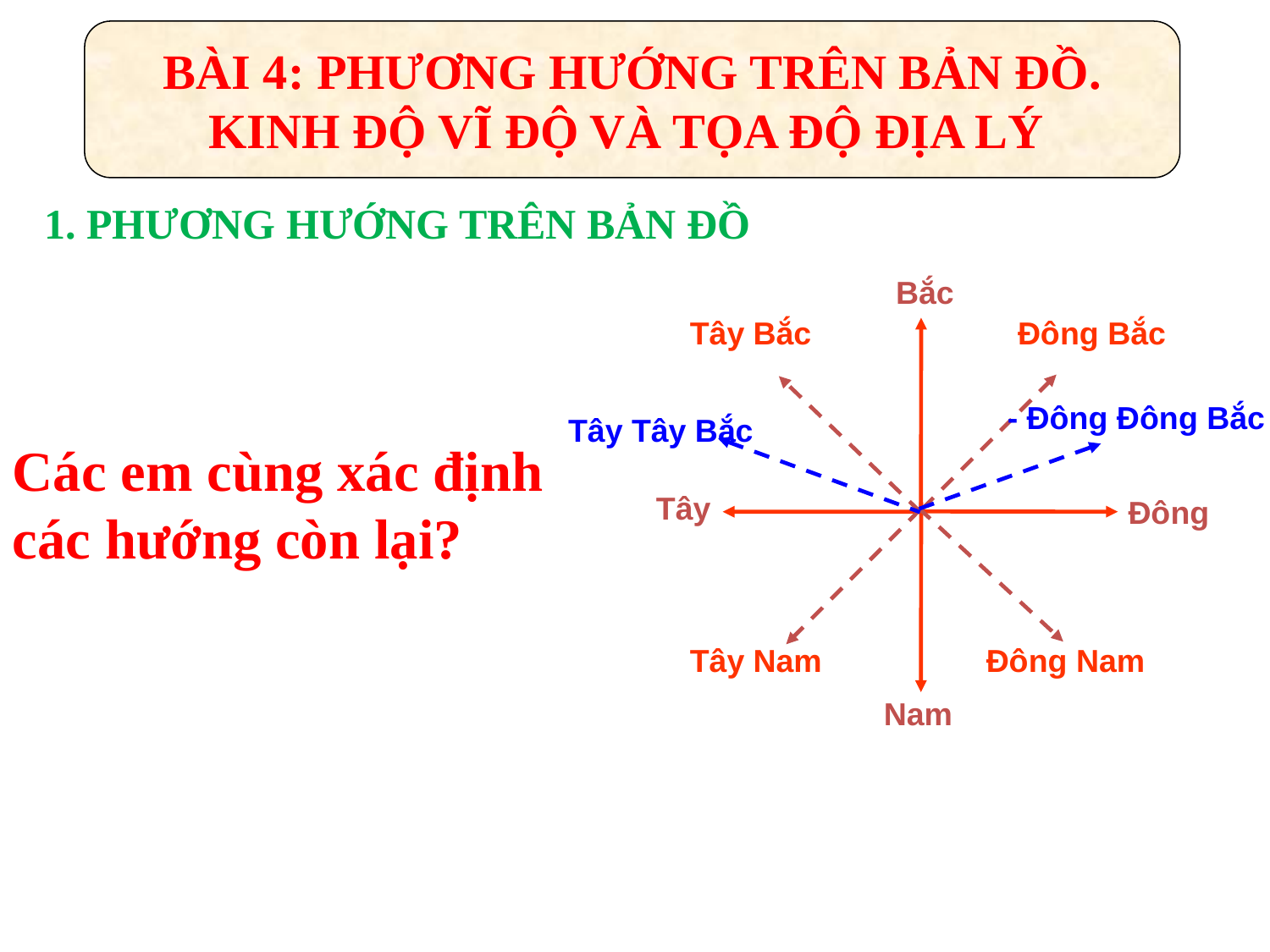

BÀI 4: PHƯƠNG HƯỚNG TRÊN BẢN ĐỒ.
KINH ĐỘ VĨ ĐỘ VÀ TỌA ĐỘ ĐỊA LÝ
1. PHƯƠNG HƯỚNG TRÊN BẢN ĐỒ

Bắc
Các em cùng xác định
các hướng còn lại?
Tây Bắc
Đông Bắc

- Đông Đông Bắc
Tây Tây Bắc

Tây
Đông

Tây Nam
Đông Nam

Nam